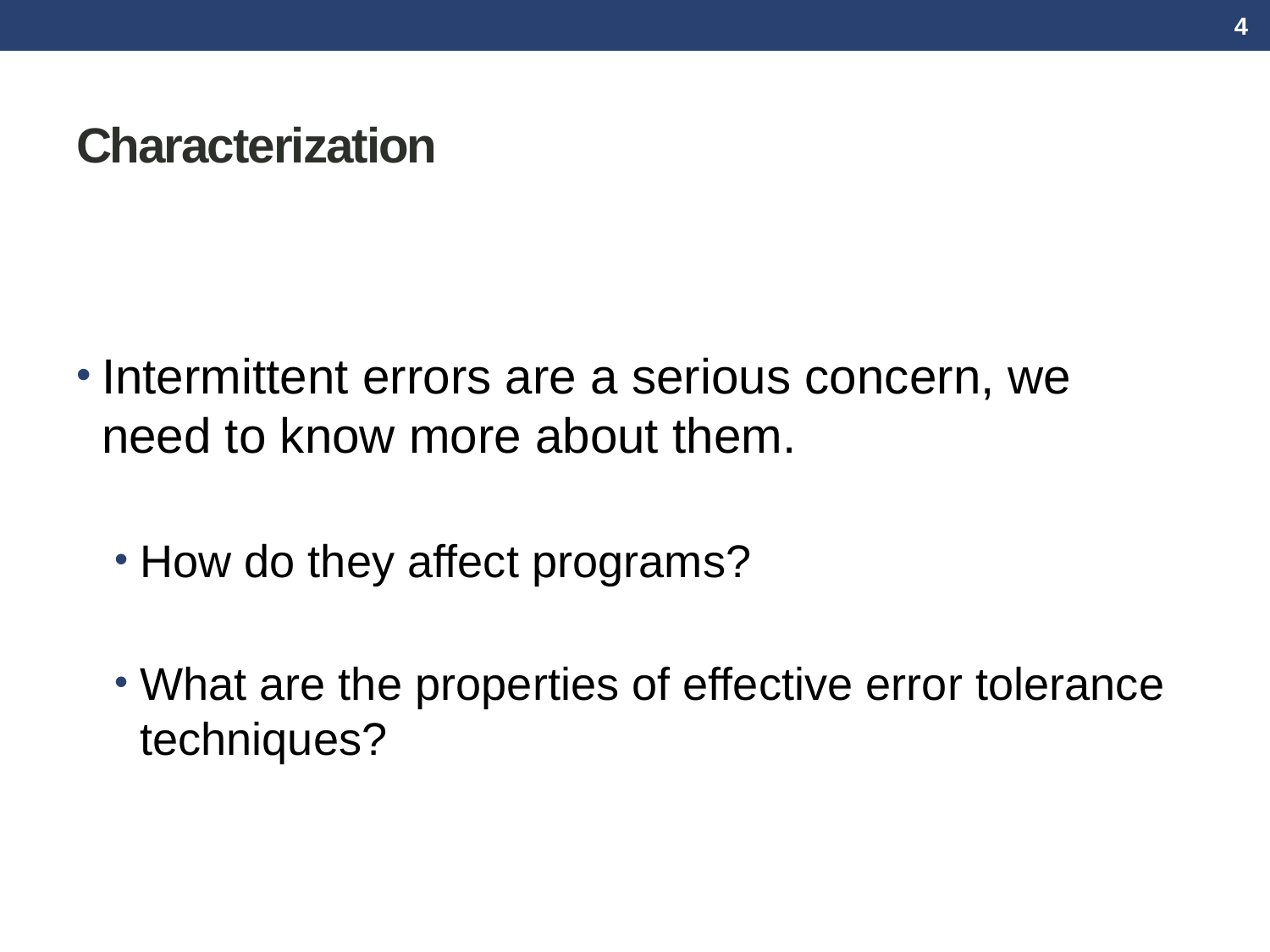

4
# Characterization
Intermittent errors are a serious concern, we need to know more about them.

How do they affect programs?

What are the properties of effective error tolerance techniques?